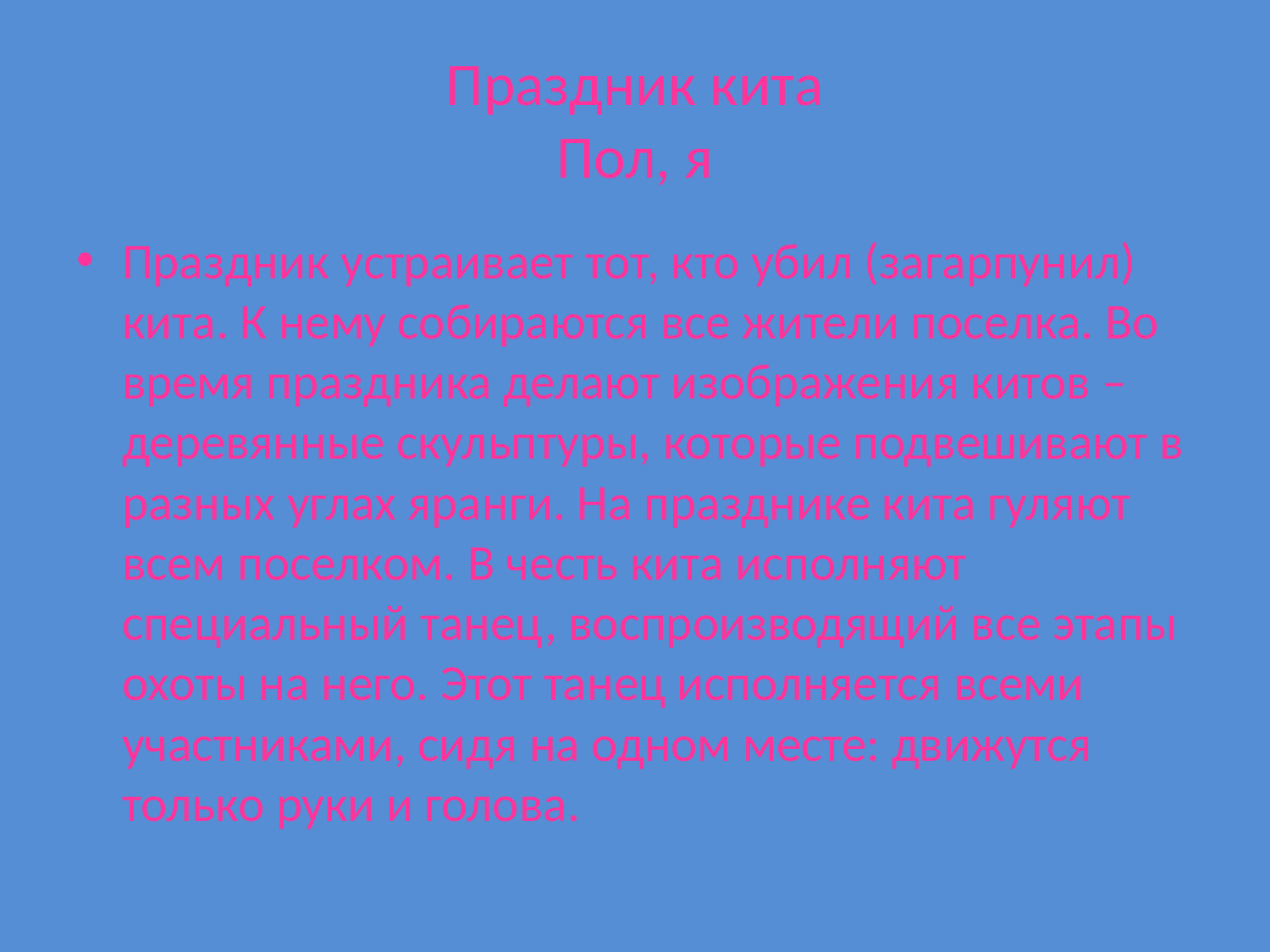

# Праздник кита Пол, я
Праздник устраивает тот, кто убил (загарпунил) кита. К нему собираются все жители поселка. Во время праздника делают изображения китов – деревянные скульптуры, которые подвешивают в разных углах яранги. На празднике кита гуляют всем поселком. В честь кита исполняют специальный танец, воспроизводящий все этапы охоты на него. Этот танец исполняется всеми участниками, сидя на одном месте: движутся только руки и голова.